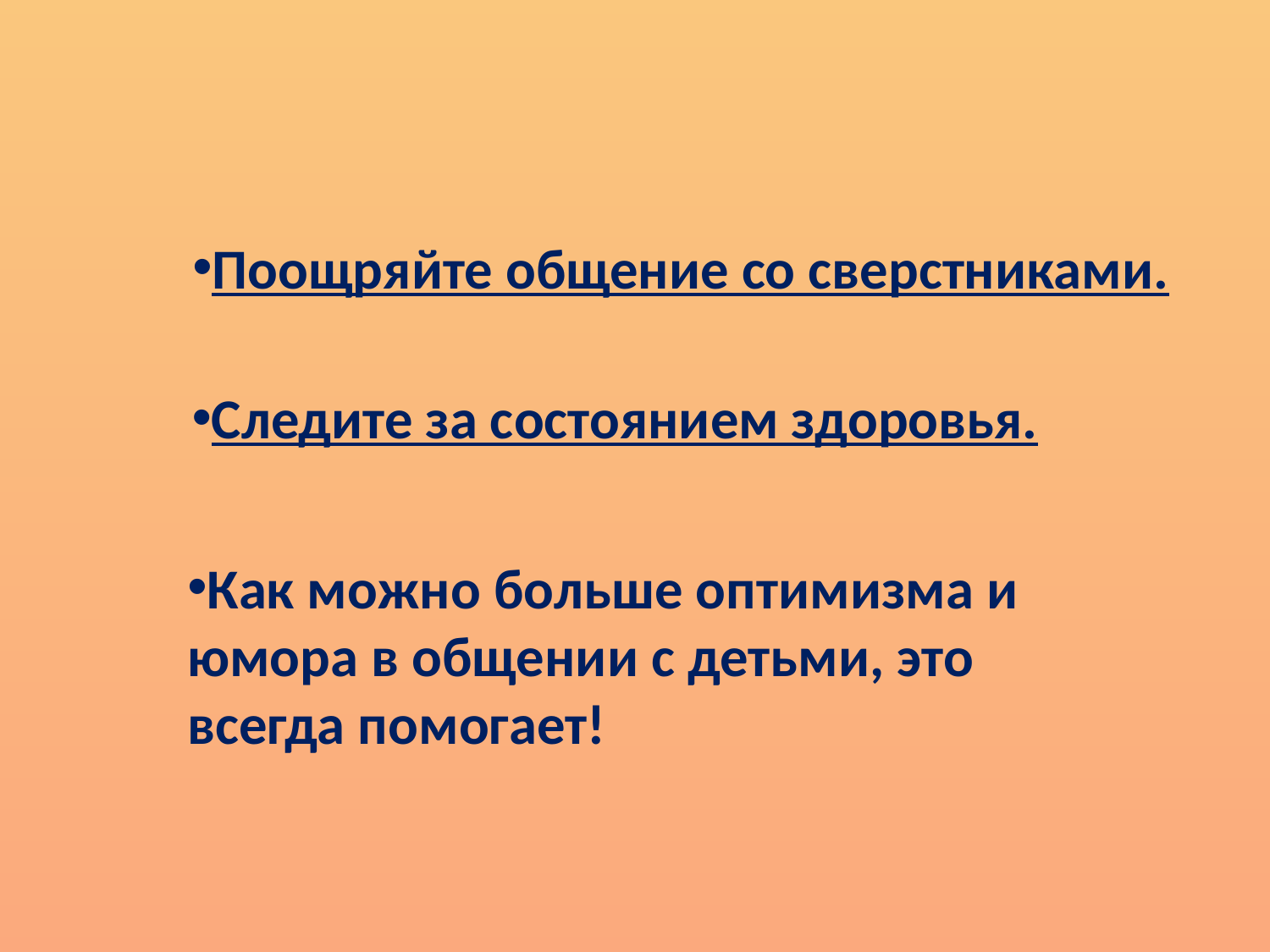

Поощряйте общение со сверстниками.
Следите за состоянием здоровья.
Как можно больше оптимизма и юмора в общении с детьми, это всегда помогает!